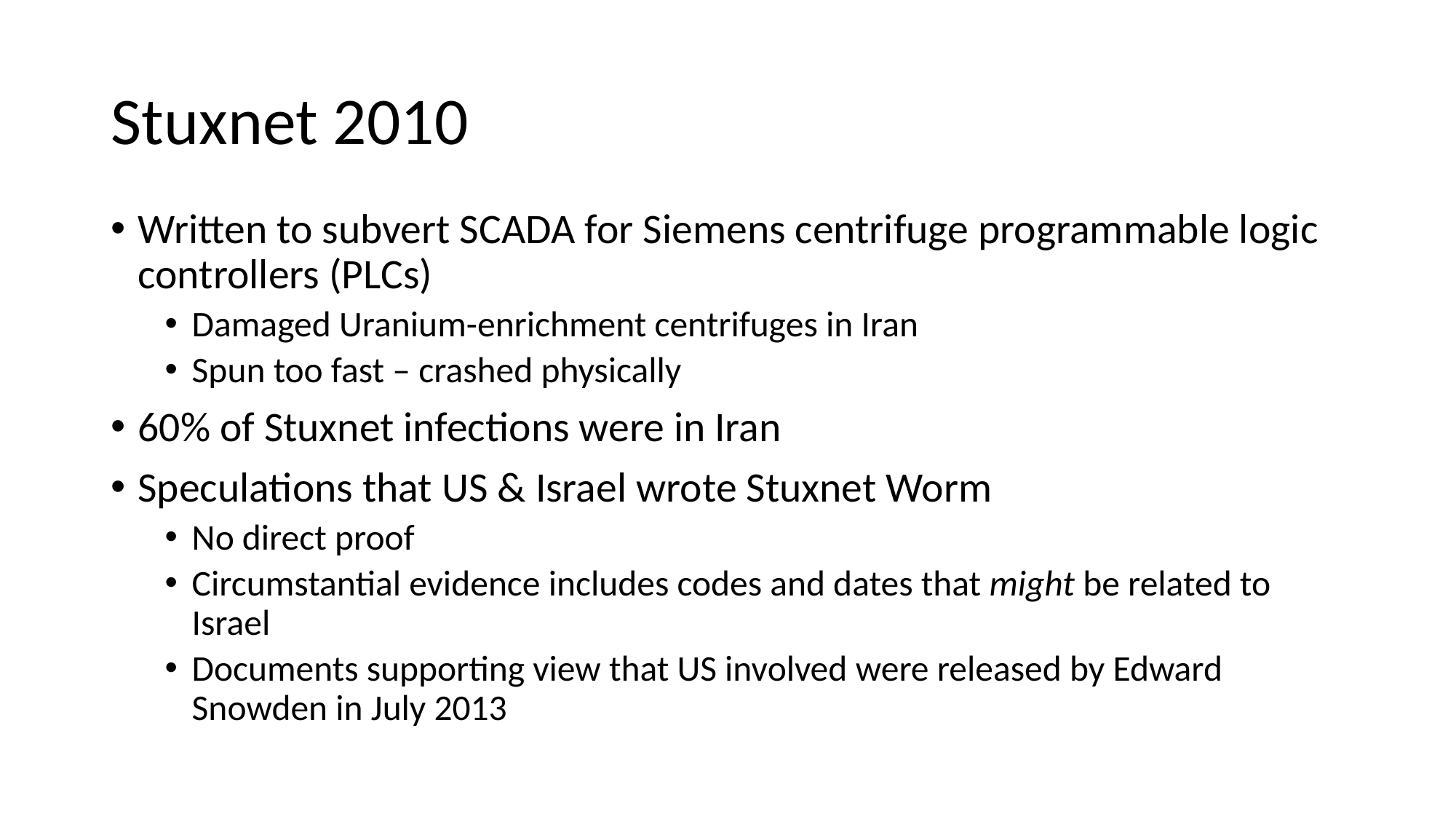

# Stuxnet 2010
Written to subvert SCADA for Siemens centrifuge programmable logic controllers (PLCs)
Damaged Uranium-enrichment centrifuges in Iran
Spun too fast – crashed physically
60% of Stuxnet infections were in Iran
Speculations that US & Israel wrote Stuxnet Worm
No direct proof
Circumstantial evidence includes codes and dates that might be related to Israel
Documents supporting view that US involved were released by Edward Snowden in July 2013